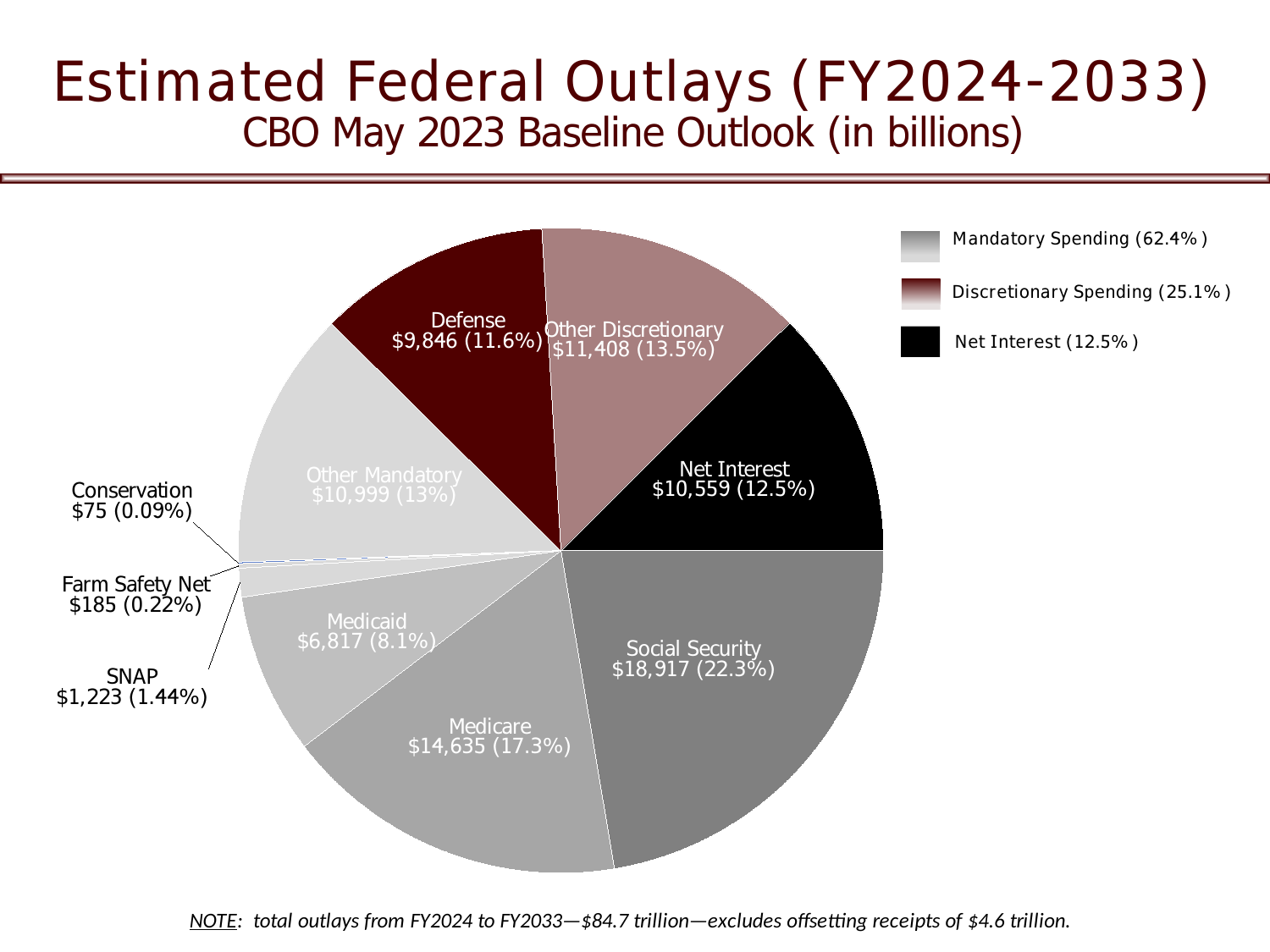

Estimated Federal Outlays (FY2024-2033)
CBO May 2023 Baseline Outlook (in billions)

### Chart

| Category |  |
|---|---|
| Social Security | 18916.718 |
| Medicare | 14635.287 |
| Medicaid | 6816.911 |
| SNAP | 1223.11 |
| Farm Safety Net | 184.921 |
| Conservation | 75.124 |
| Other Mandatory | 10999.296999999991 |
| Defense | 9845.507 |
| Other Discretionary | 11407.506 |
| Net Interest | 10559.045 |